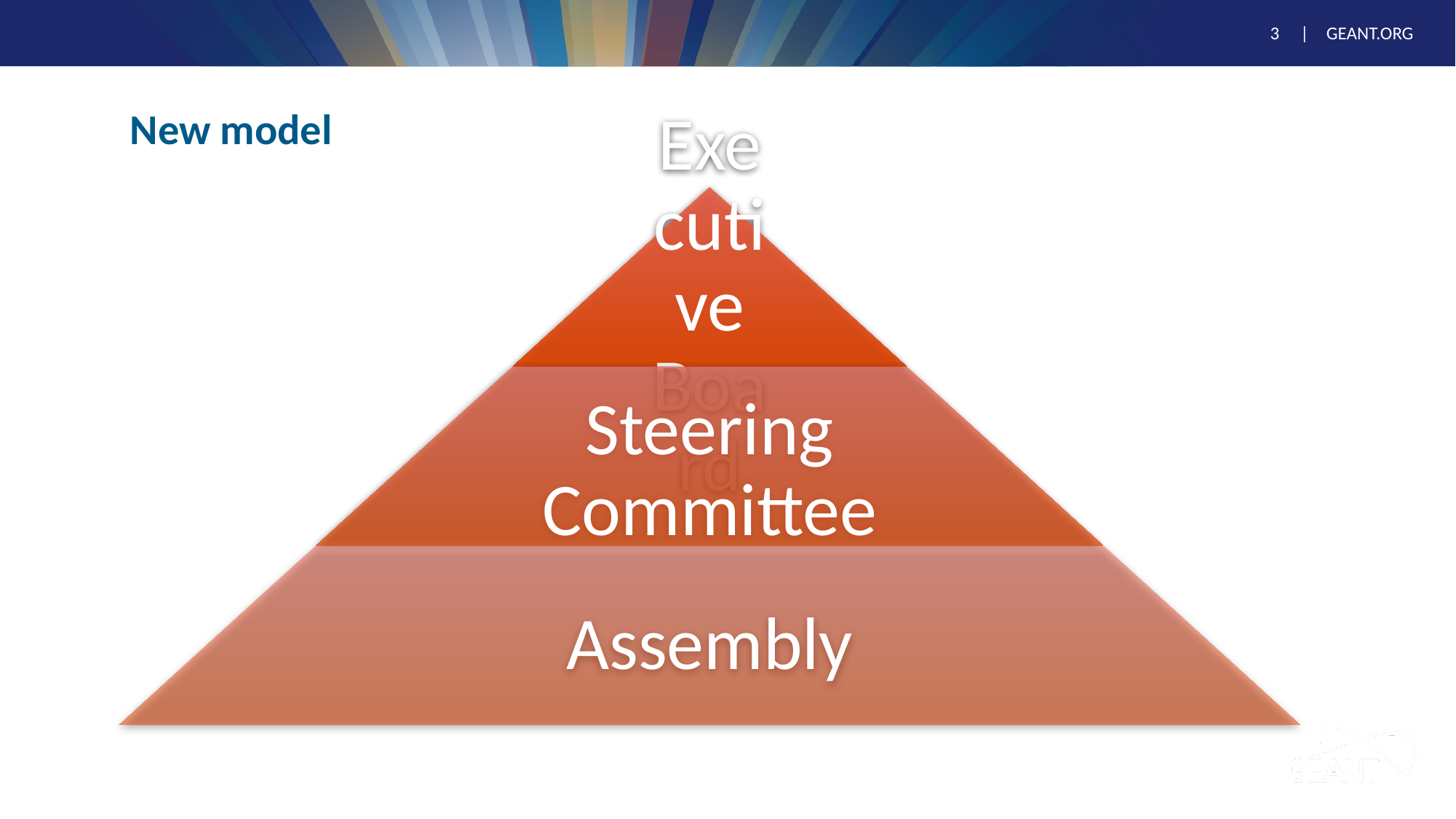

# New model
Executive Board
Steering Committee
Assembly